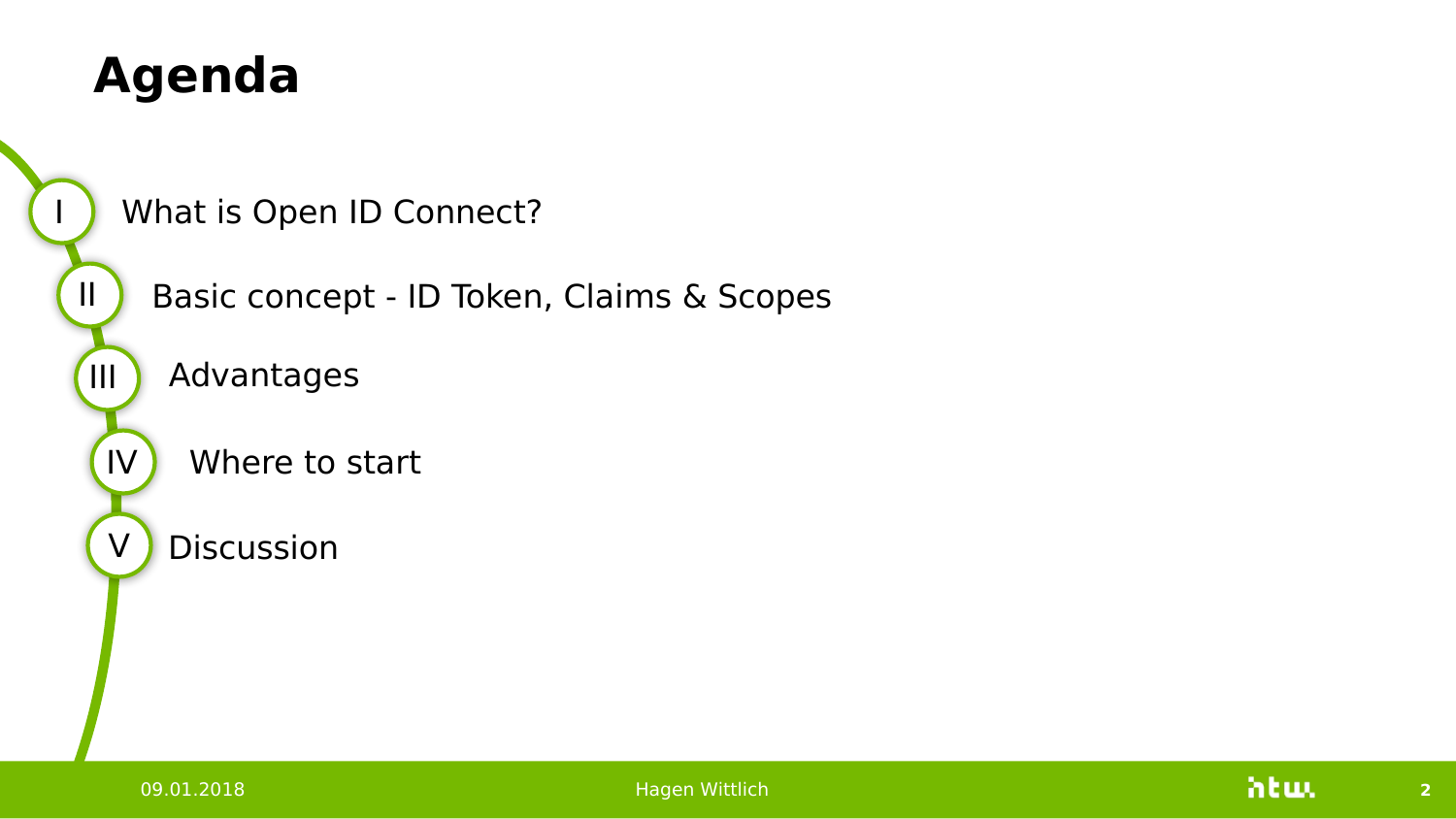

# Agenda

I
What is Open ID Connect?

II
Basic concept - ID Token, Claims & Scopes

III

Advantages

IV
Where to start

V
Discussion
09.01.2018
Hagen Wittlich
2